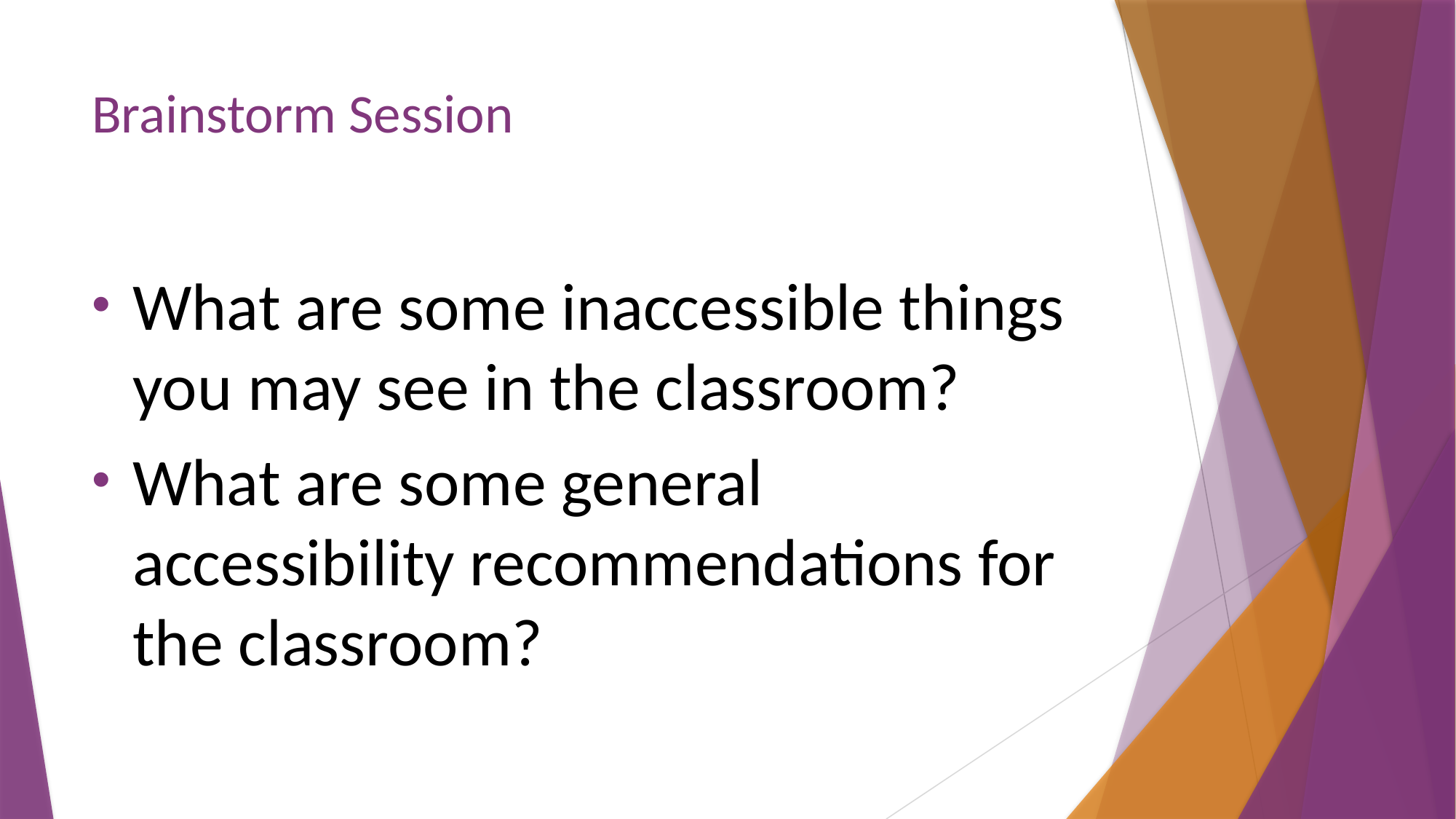

# Brainstorm Session
What are some inaccessible things you may see in the classroom?
What are some general accessibility recommendations for the classroom?